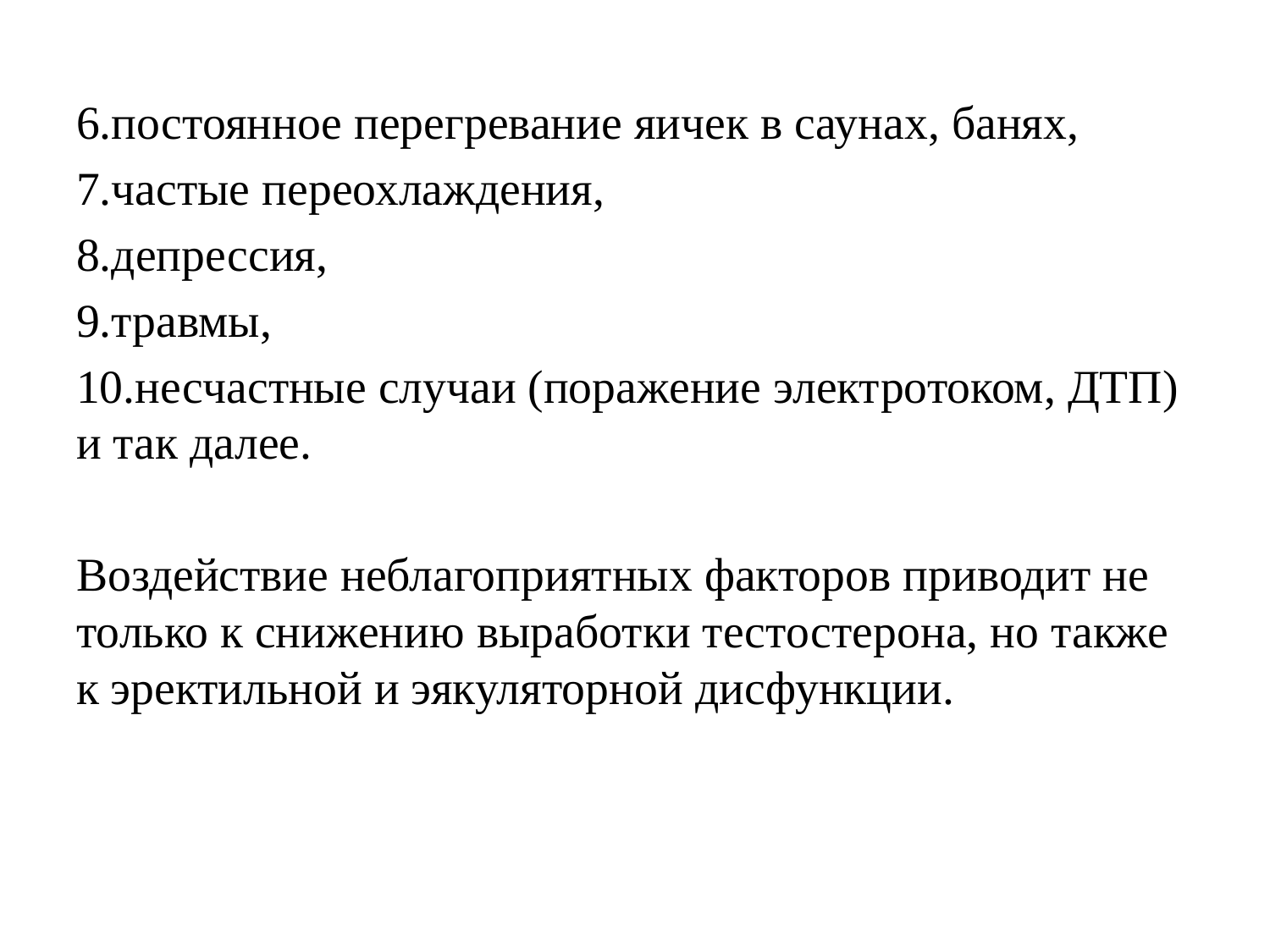

6.постоянное перегревание яичек в саунах, банях,
7.частые переохлаждения,
8.депрессия,
9.травмы,
10.несчастные случаи (поражение электротоком, ДТП) и так далее.

Воздействие неблагоприятных факторов приводит не только к снижению выработки тестостерона, но также к эректильной и эякуляторной дисфункции.